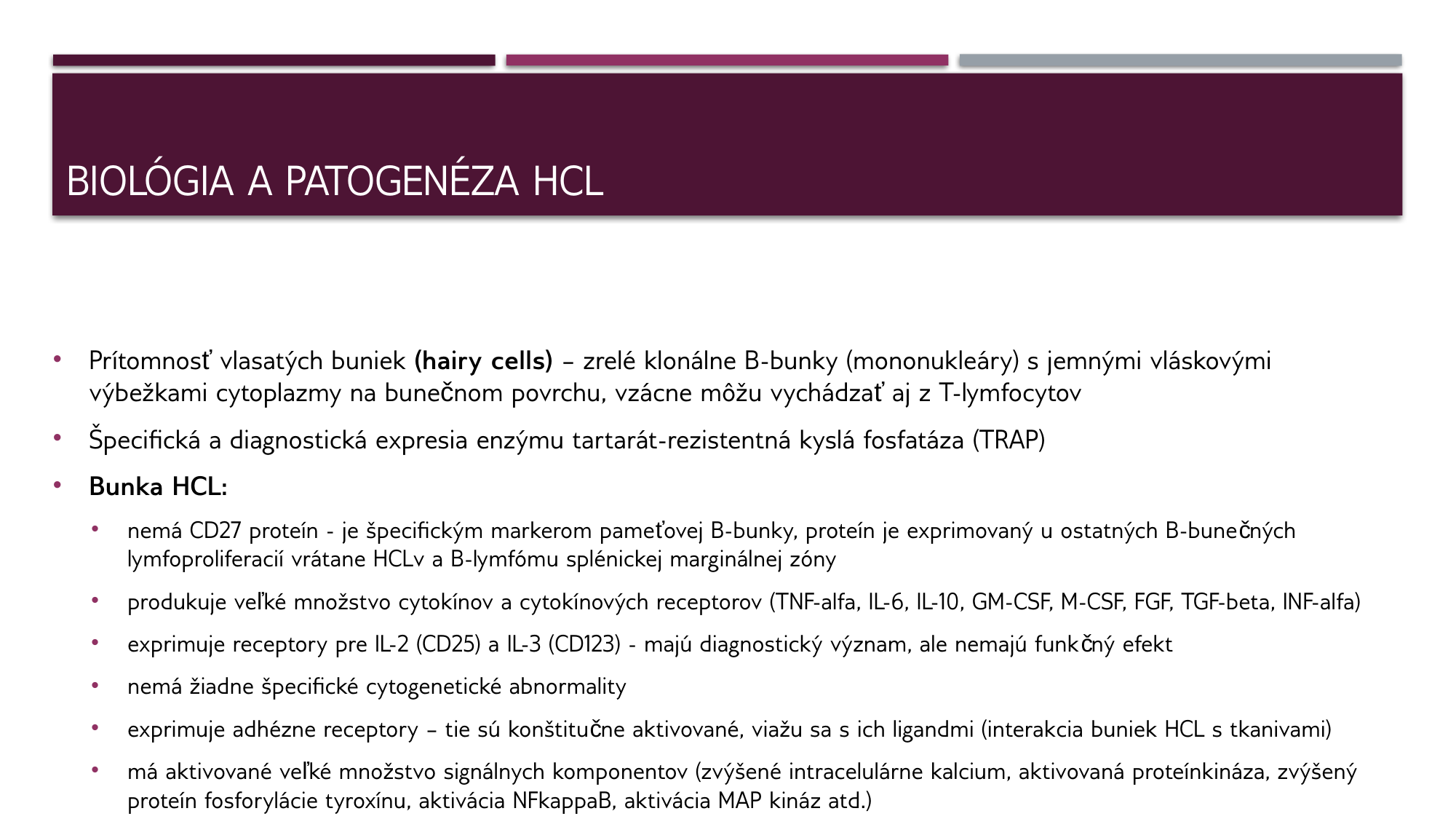

# Biológia a patogenéza HCL
Prítomnosť vlasatých buniek (hairy cells) – zrelé klonálne B-bunky (mononukleáry) s jemnými vláskovými výbežkami cytoplazmy na bunečnom povrchu, vzácne môžu vychádzať aj z T-lymfocytov
Špecifická a diagnostická expresia enzýmu tartarát-rezistentná kyslá fosfatáza (TRAP)
Bunka HCL:
nemá CD27 proteín - je špecifickým markerom pameťovej B-bunky, proteín je exprimovaný u ostatných B-bunečných lymfoproliferacií vrátane HCLv a B-lymfómu splénickej marginálnej zóny
produkuje veľké množstvo cytokínov a cytokínových receptorov (TNF-alfa, IL-6, IL-10, GM-CSF, M-CSF, FGF, TGF-beta, INF-alfa)
exprimuje receptory pre IL-2 (CD25) a IL-3 (CD123) - majú diagnostický význam, ale nemajú funkčný efekt
nemá žiadne špecifické cytogenetické abnormality
exprimuje adhézne receptory – tie sú konštitučne aktivované, viažu sa s ich ligandmi (interakcia buniek HCL s tkanivami)
má aktivované veľké množstvo signálnych komponentov (zvýšené intracelulárne kalcium, aktivovaná proteínkináza, zvýšený proteín fosforylácie tyroxínu, aktivácia NFkappaB, aktivácia MAP kináz atd.)
Akumulácia HCL buniek: slezina – invázia červenej pulpy, kostná dreň – infiltrácia s fibrózou, pečeň – infiltrácia a postihnutie sínusoidov a portálnej oblasti, minimálne postihnutie lymfatických uzlín